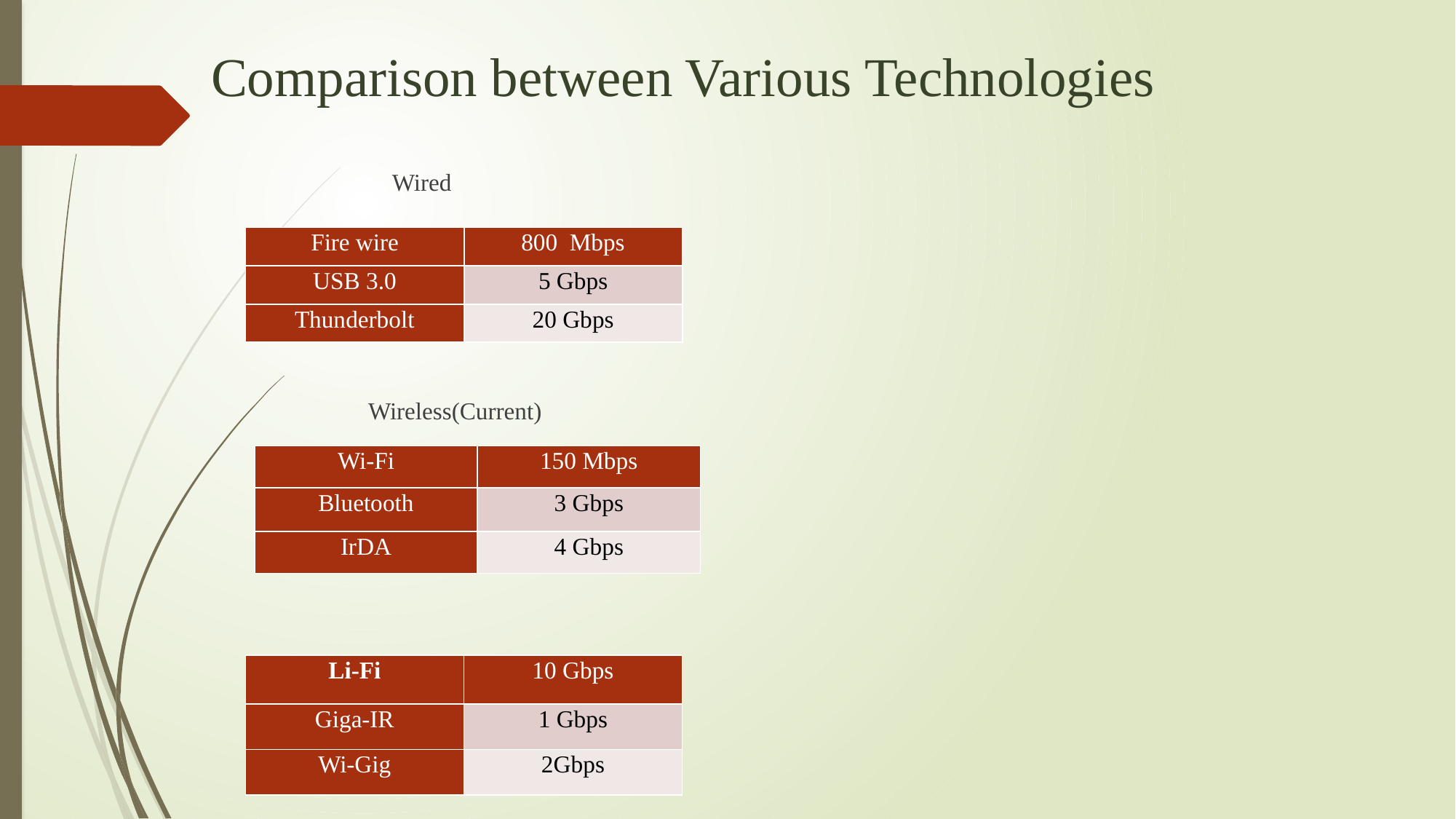

Comparison between Various Technologies

	            Wired

	        Wireless(Current)

                        Wireless(Future)

| Fire wire | 800 Mbps |
| --- | --- |
| USB 3.0 | 5 Gbps |
| Thunderbolt | 20 Gbps |
| Wi-Fi | 150 Mbps |
| --- | --- |
| Bluetooth | 3 Gbps |
| IrDA | 4 Gbps |
| Li-Fi | 10 Gbps |
| --- | --- |
| Giga-IR | 1 Gbps |
| Wi-Gig | 2Gbps |